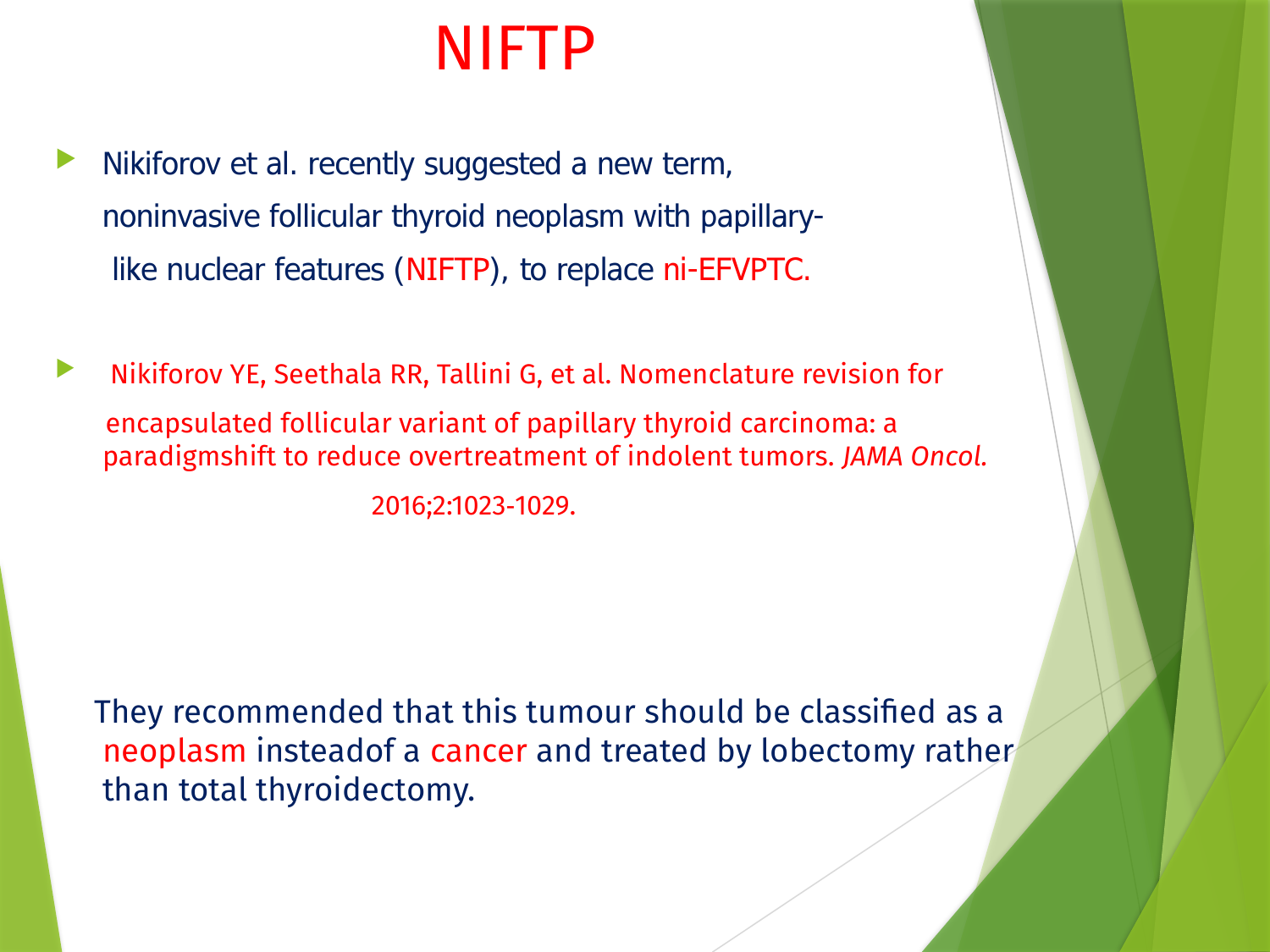

# NIFTP
Nikiforov et al. recently suggested a new term,
     noninvasive follicular thyroid neoplasm with papillary-
      like nuclear features (NIFTP), to replace ni-EFVPTC.

 Nikiforov YE, Seethala RR, Tallini G, et al. Nomenclature revision for
       encapsulated follicular variant of papillary thyroid carcinoma: a paradigmshift to reduce overtreatment of indolent tumors. JAMA Oncol.
                                            2016;2:1023‐1029.

     They recommended that this tumour should be classified as a neoplasm insteadof a cancer and treated by lobectomy rather than total thyroidectomy.